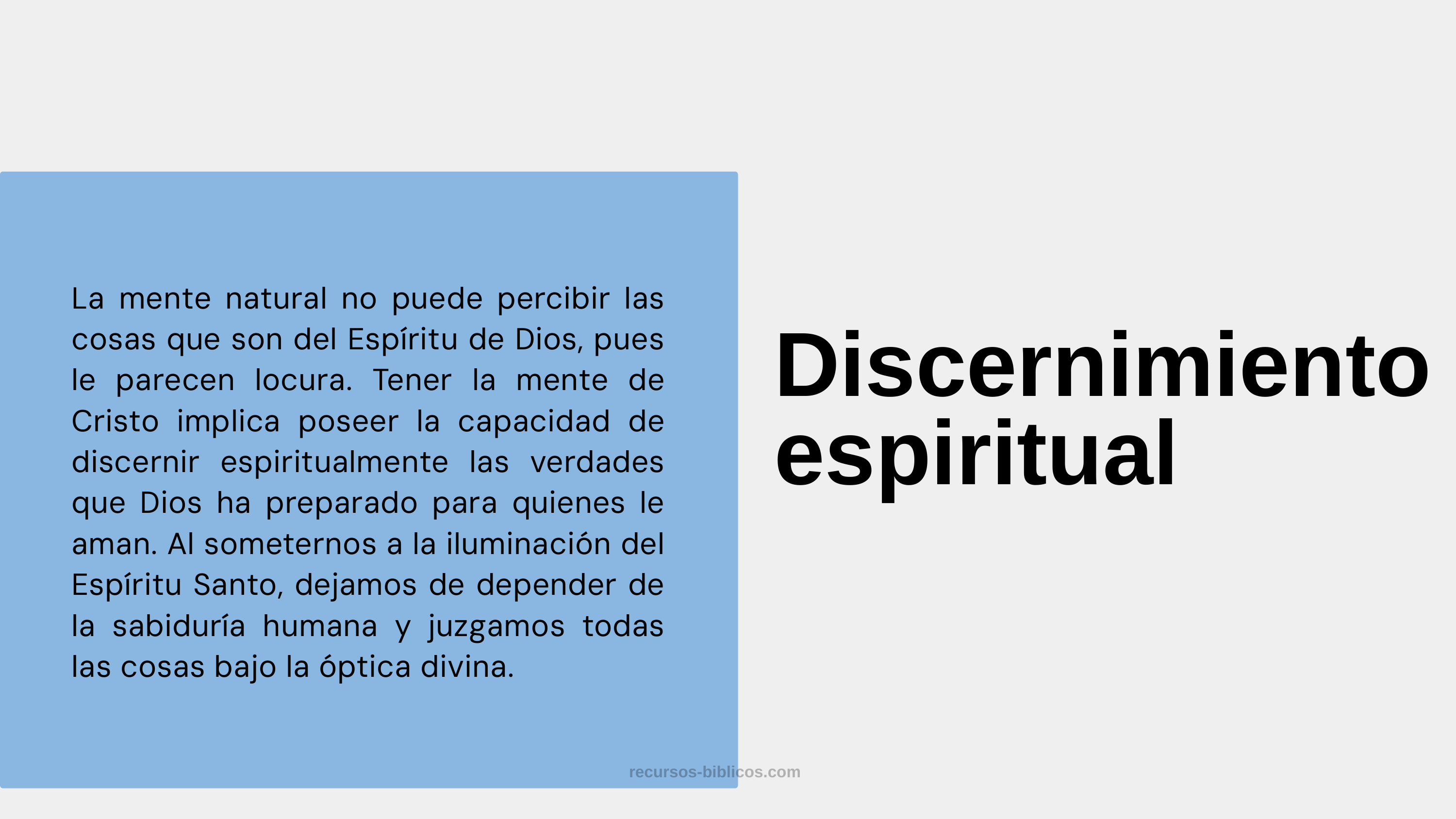

La mente natural no puede percibir las cosas que son del Espíritu de Dios, pues le parecen locura. Tener la mente de Cristo implica poseer la capacidad de discernir espiritualmente las verdades que Dios ha preparado para quienes le aman. Al someternos a la iluminación del Espíritu Santo, dejamos de depender de la sabiduría humana y juzgamos todas las cosas bajo la óptica divina.
Discernimiento espiritual

recursos-biblicos.com